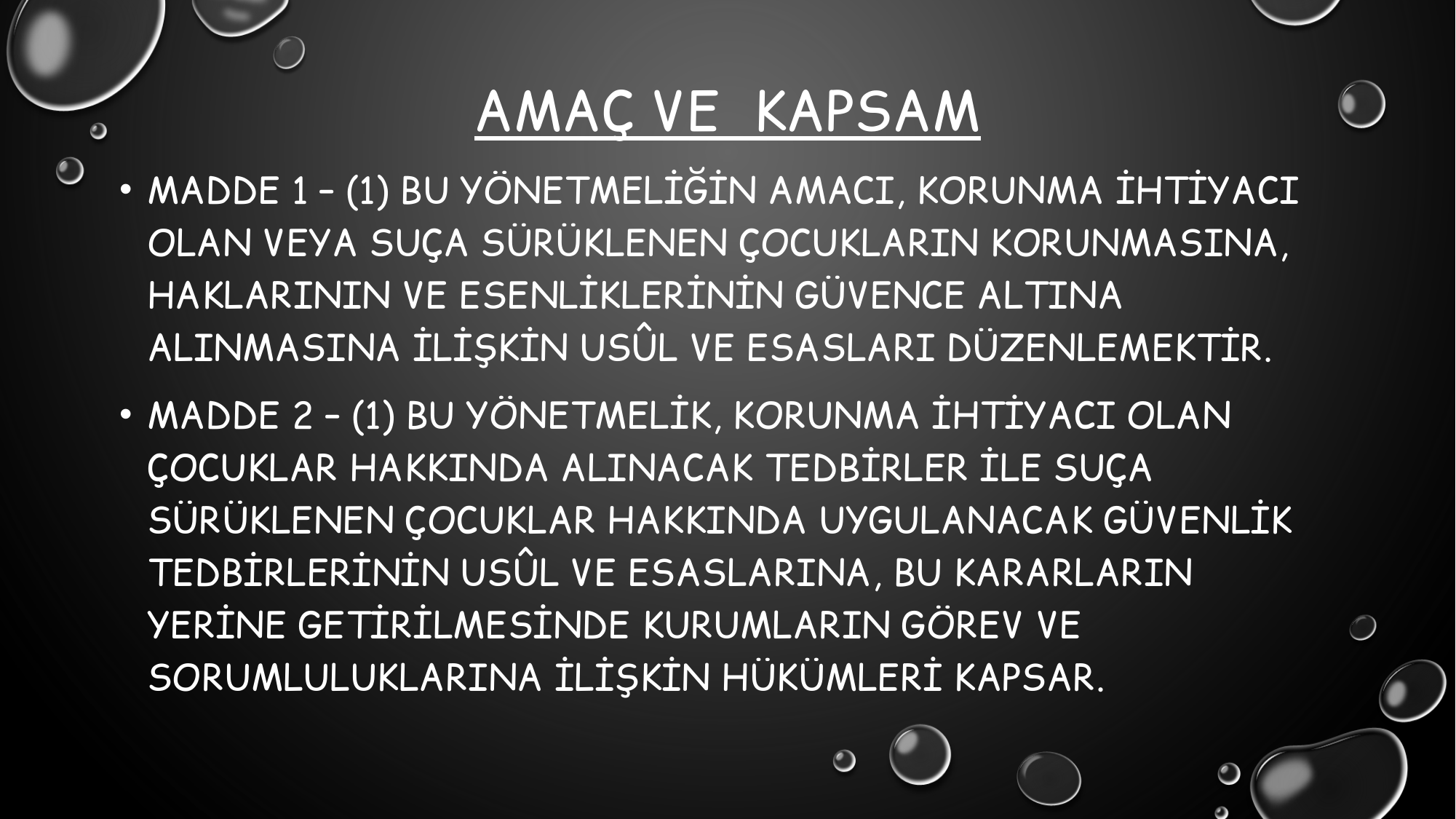

# Amaç ve  Kapsam
MADDE 1 – (1) Bu Yönetmeliğin amacı, korunma ihtiyacı olan veya suça sürüklenen çocukların korunmasına, haklarının ve esenliklerinin güvence altına alınmasına ilişkin usûl ve esasları düzenlemektir.
MADDE 2 – (1) Bu Yönetmelik, korunma ihtiyacı olan çocuklar hakkında alınacak tedbirler ile suça sürüklenen çocuklar hakkında uygulanacak güvenlik tedbirlerinin usûl ve esaslarına, bu kararların yerine getirilmesinde kurumların görev ve sorumluluklarına ilişkin hükümleri kapsar.